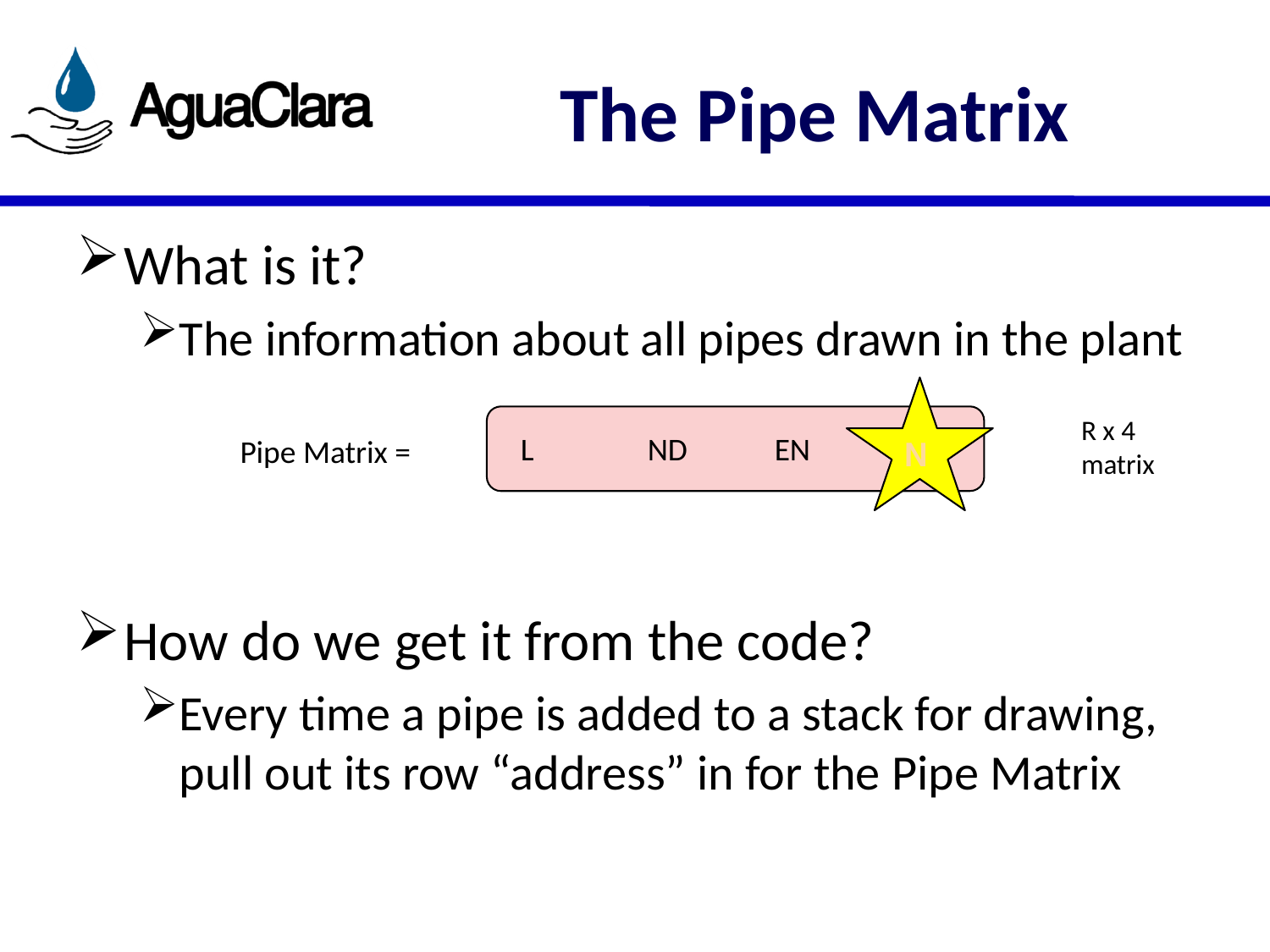

# The Pipe Matrix
What is it?
The information about all pipes drawn in the plant

How do we get it from the code?
Every time a pipe is added to a stack for drawing, pull out its row “address” in for the Pipe Matrix
N

R x 4 matrix
L	ND	EN	?
Pipe Matrix =